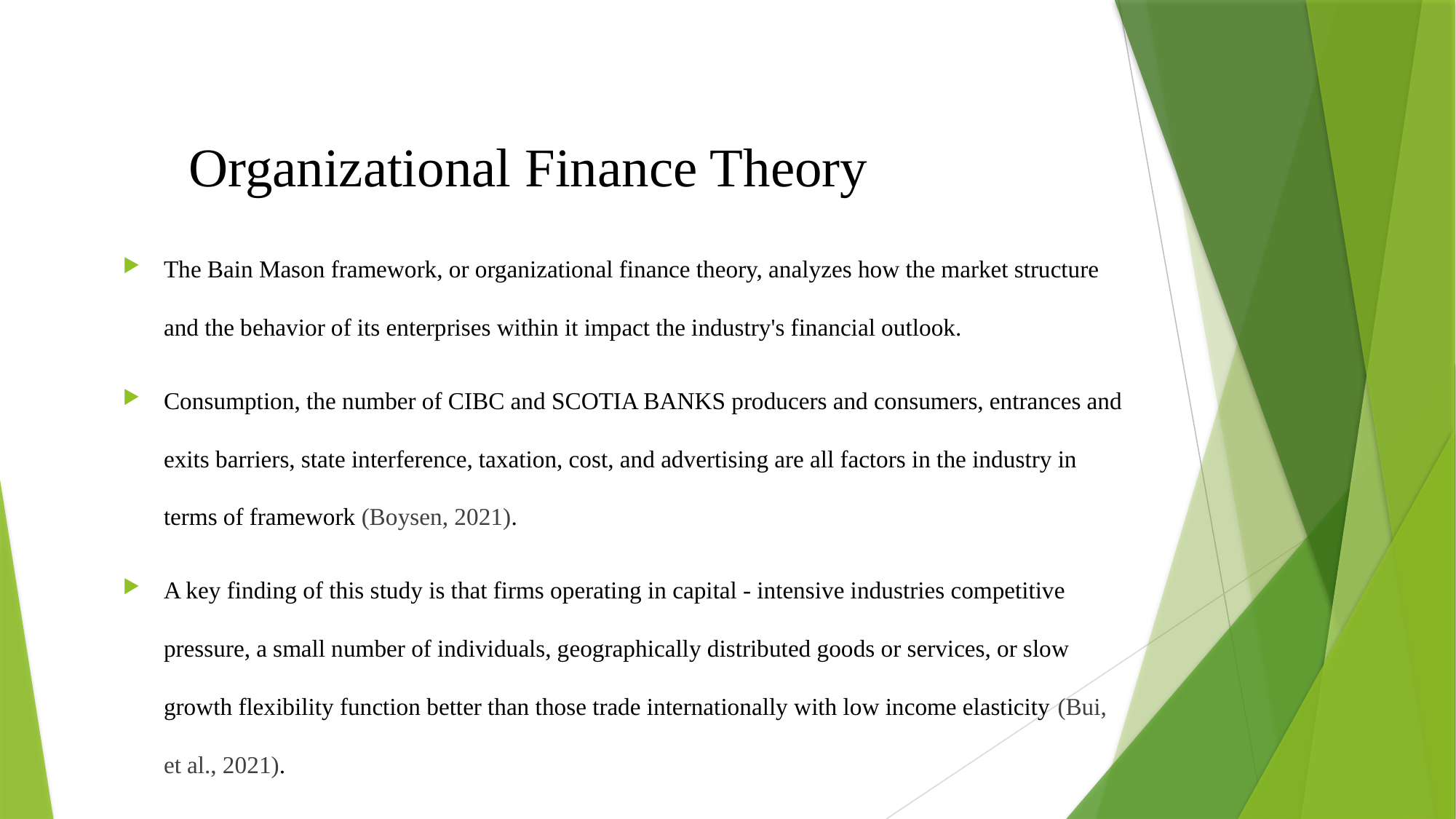

# Organizational Finance Theory
The Bain Mason framework, or organizational finance theory, analyzes how the market structure and the behavior of its enterprises within it impact the industry's financial outlook.
Consumption, the number of CIBC and SCOTIA BANKS producers and consumers, entrances and exits barriers, state interference, taxation, cost, and advertising are all factors in the industry in terms of framework (Boysen, 2021).
A key finding of this study is that firms operating in capital - intensive industries competitive pressure, a small number of individuals, geographically distributed goods or services, or slow growth flexibility function better than those trade internationally with low income elasticity (Bui, et al., 2021).